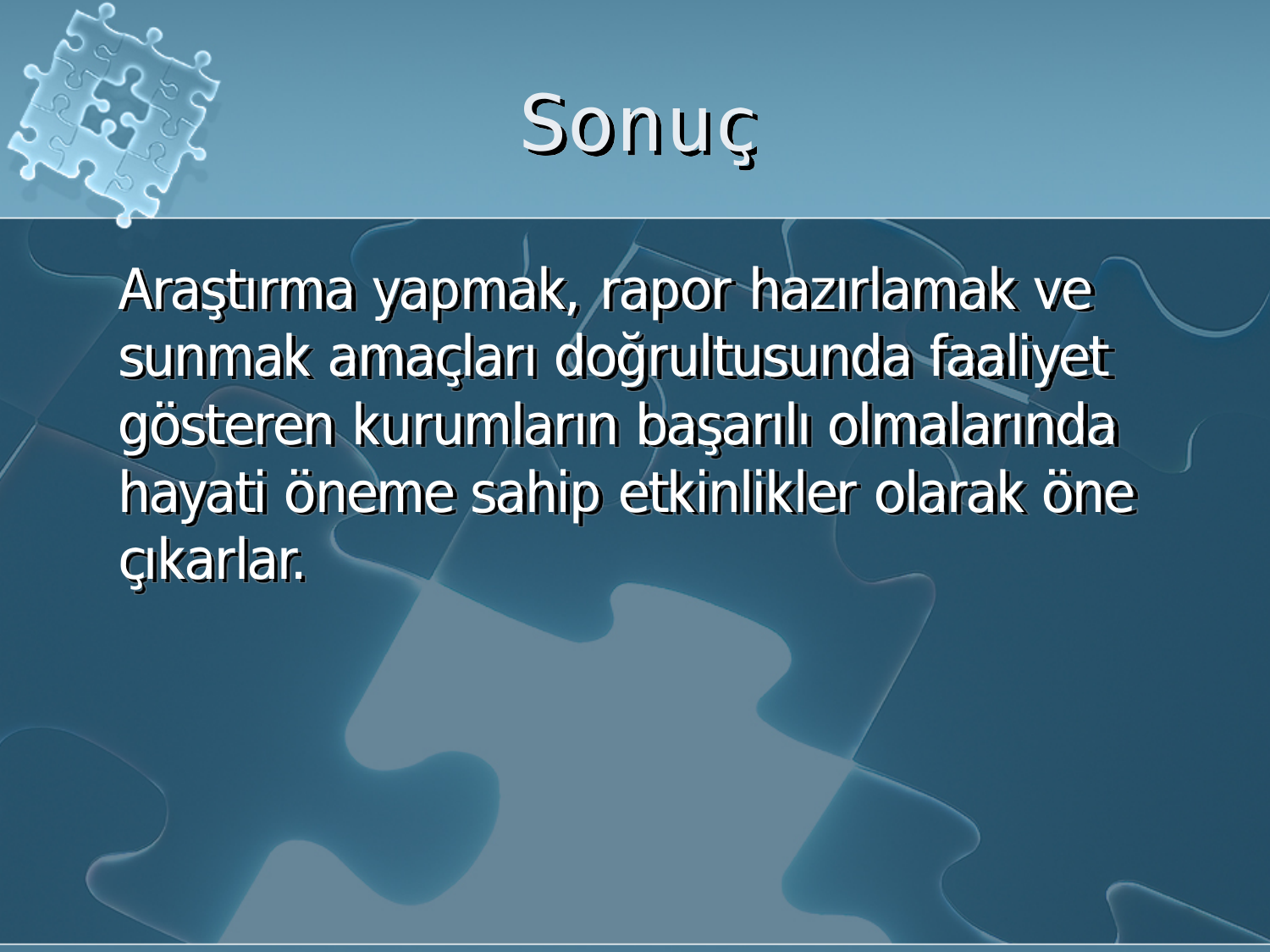

# Sonuç
Araştırma yapmak, rapor hazırlamak ve sunmak amaçları doğrultusunda faaliyet gösteren kurumların başarılı olmalarında hayati öneme sahip etkinlikler olarak öne çıkarlar.